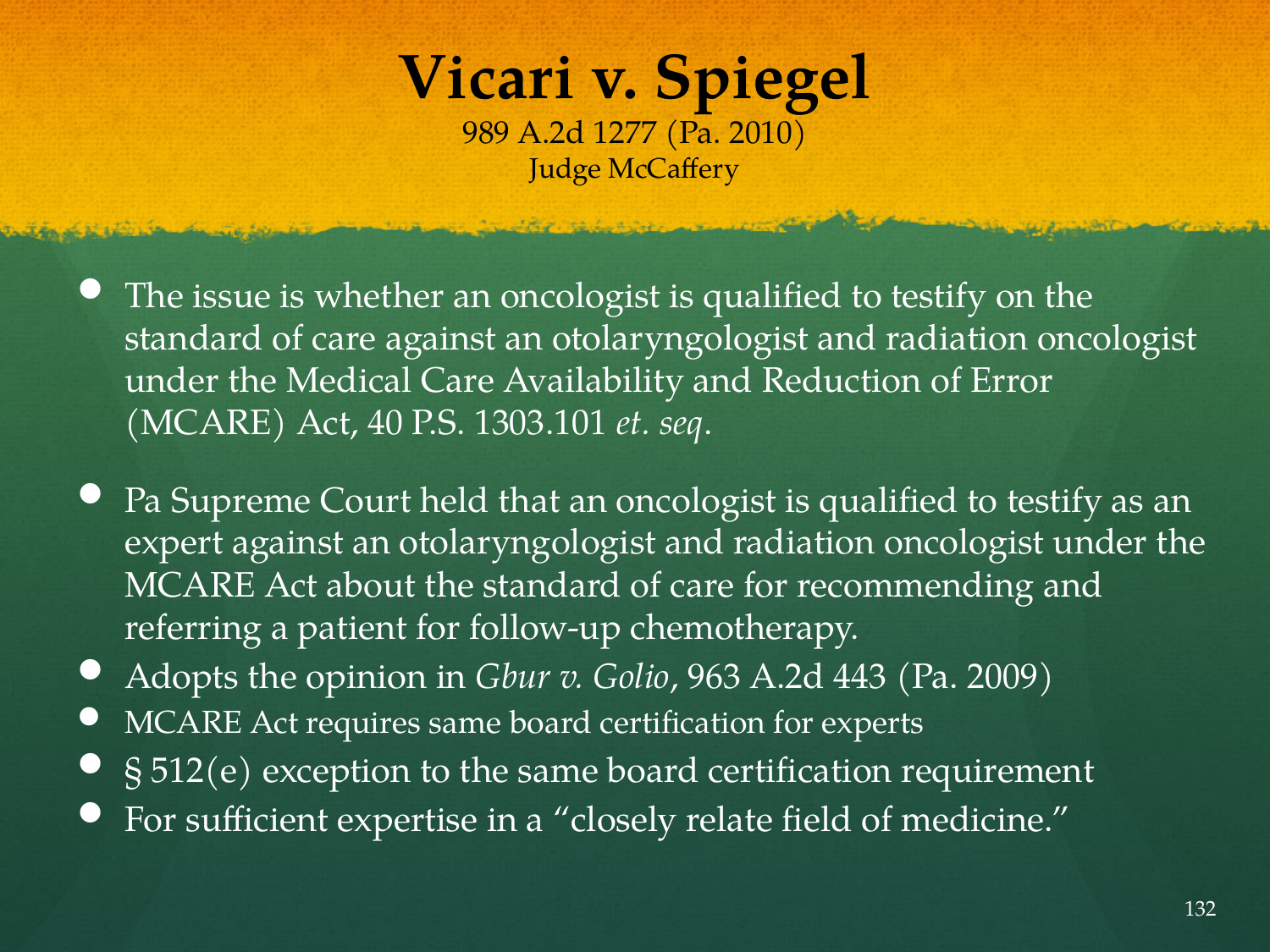

# Vicari v. Spiegel 989 A.2d 1277 (Pa. 2010) Judge McCaffery
The issue is whether an oncologist is qualified to testify on the standard of care against an otolaryngologist and radiation oncologist under the Medical Care Availability and Reduction of Error (MCARE) Act, 40 P.S. 1303.101 et. seq.
Pa Supreme Court held that an oncologist is qualified to testify as an expert against an otolaryngologist and radiation oncologist under the MCARE Act about the standard of care for recommending and referring a patient for follow-up chemotherapy.
Adopts the opinion in Gbur v. Golio, 963 A.2d 443 (Pa. 2009)
MCARE Act requires same board certification for experts
§ 512(e) exception to the same board certification requirement
For sufficient expertise in a “closely relate field of medicine.”

132